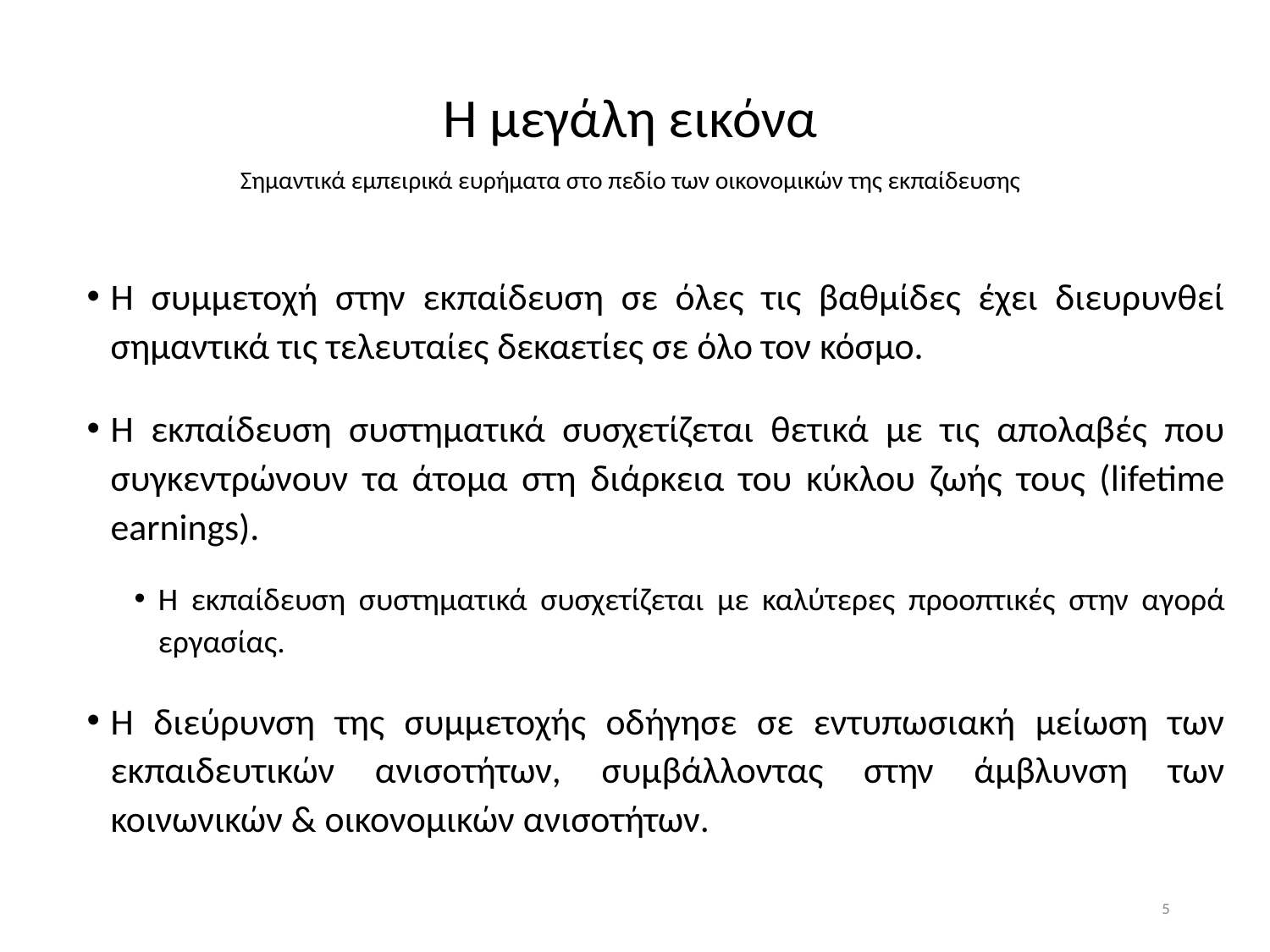

# Η μεγάλη εικόνα Σημαντικά εμπειρικά ευρήματα στο πεδίο των οικονομικών της εκπαίδευσης
Η συμμετοχή στην εκπαίδευση σε όλες τις βαθμίδες έχει διευρυνθεί σημαντικά τις τελευταίες δεκαετίες σε όλο τον κόσμο.
Η εκπαίδευση συστηματικά συσχετίζεται θετικά με τις απολαβές που συγκεντρώνουν τα άτομα στη διάρκεια του κύκλου ζωής τους (lifetime earnings).
Η εκπαίδευση συστηματικά συσχετίζεται με καλύτερες προοπτικές στην αγορά εργασίας.
Η διεύρυνση της συμμετοχής οδήγησε σε εντυπωσιακή μείωση των εκπαιδευτικών ανισοτήτων, συμβάλλοντας στην άμβλυνση των κοινωνικών & οικονομικών ανισοτήτων.
5